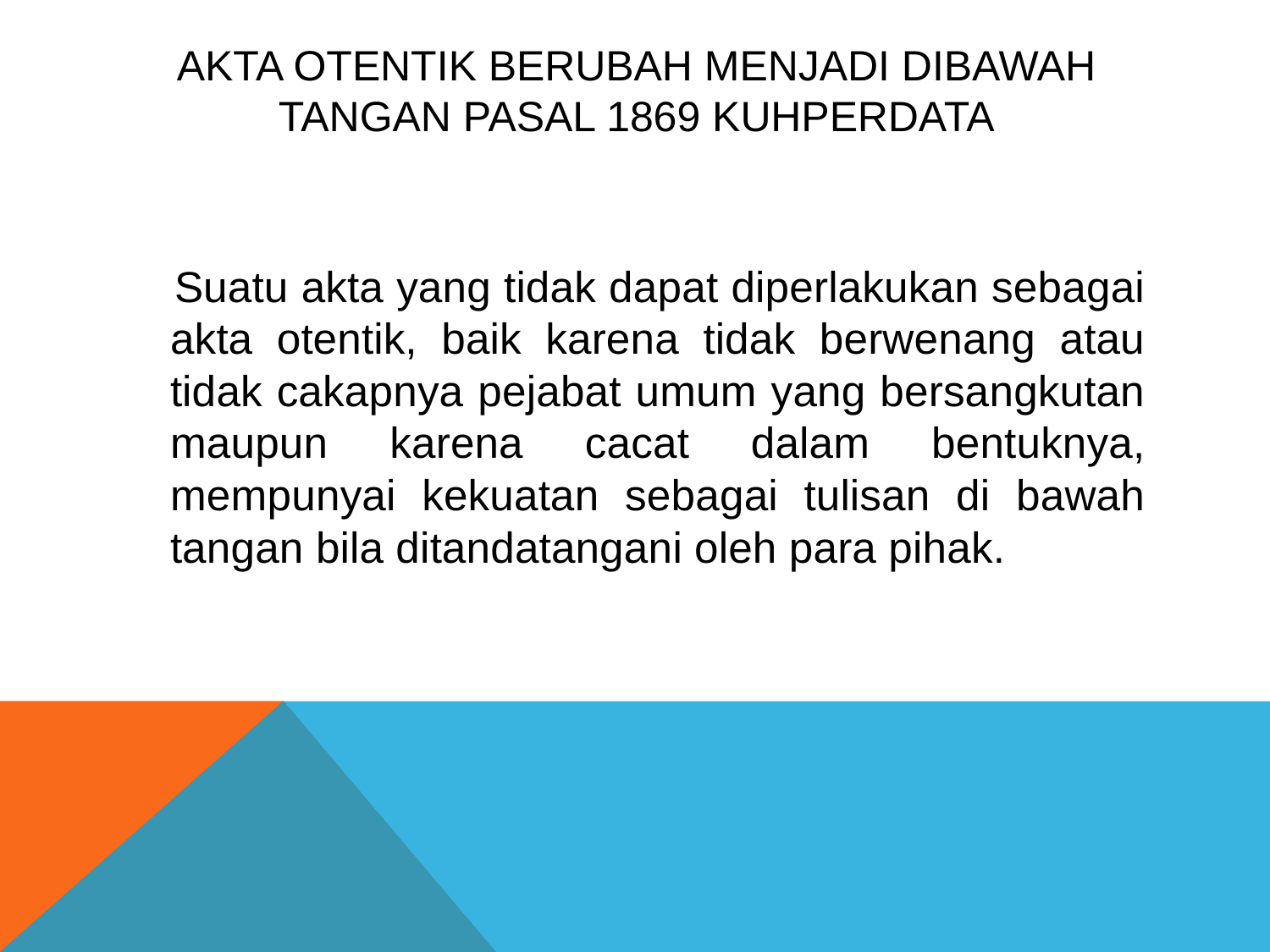

# Akta otentik berubah menjadi dibawah tangan pasal 1869 KUHPerdata

       Suatu akta yang tidak dapat diperlakukan sebagai akta otentik, baik karena tidak berwenang atau tidak cakapnya pejabat umum yang bersangkutan maupun karena cacat dalam bentuknya, mempunyai kekuatan sebagai tulisan di bawah tangan bila ditandatangani oleh para pihak.